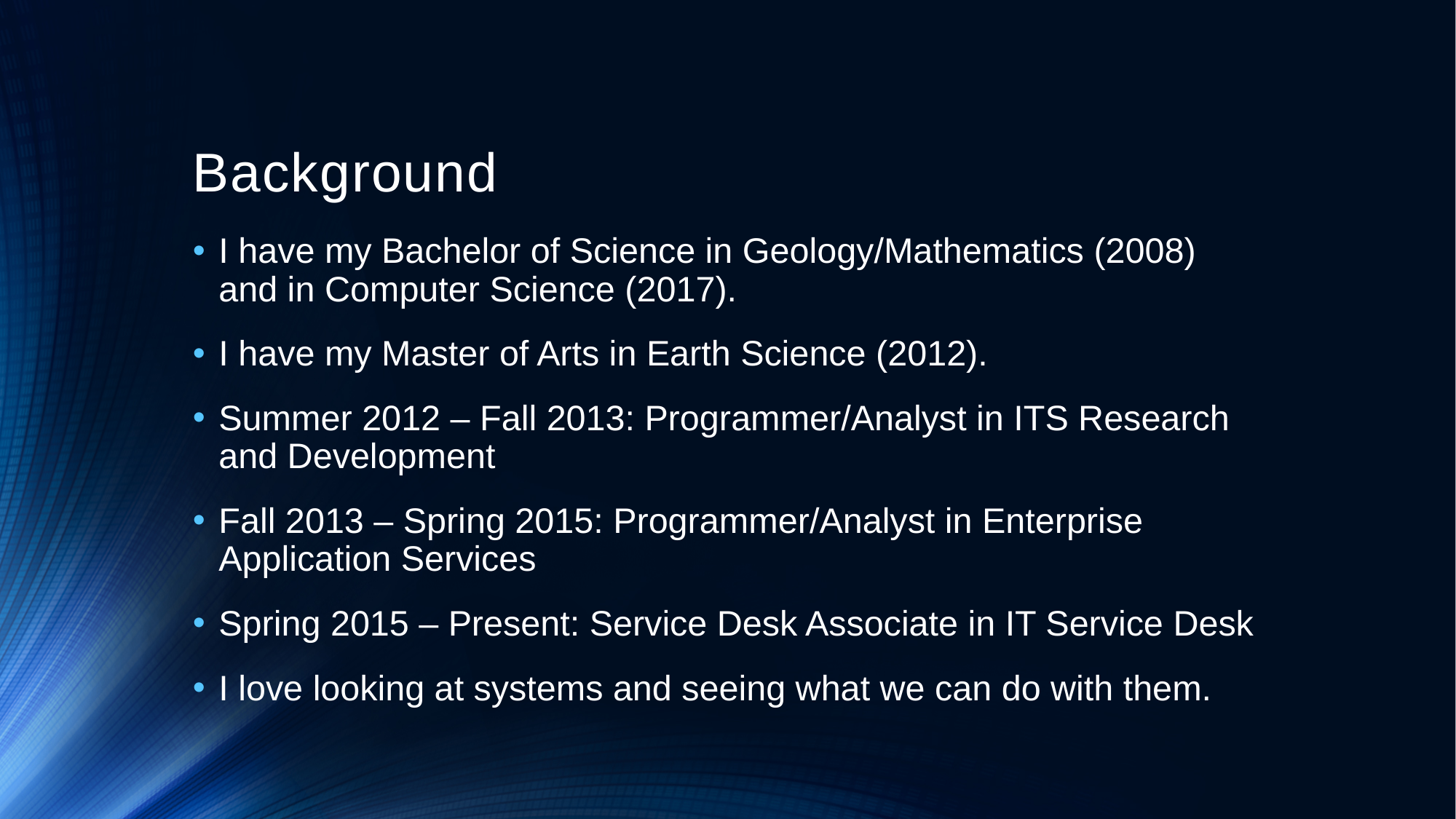

# Background
I have my Bachelor of Science in Geology/Mathematics (2008) and in Computer Science (2017).
I have my Master of Arts in Earth Science (2012).
Summer 2012 – Fall 2013: Programmer/Analyst in ITS Research and Development
Fall 2013 – Spring 2015: Programmer/Analyst in Enterprise Application Services
Spring 2015 – Present: Service Desk Associate in IT Service Desk
I love looking at systems and seeing what we can do with them.